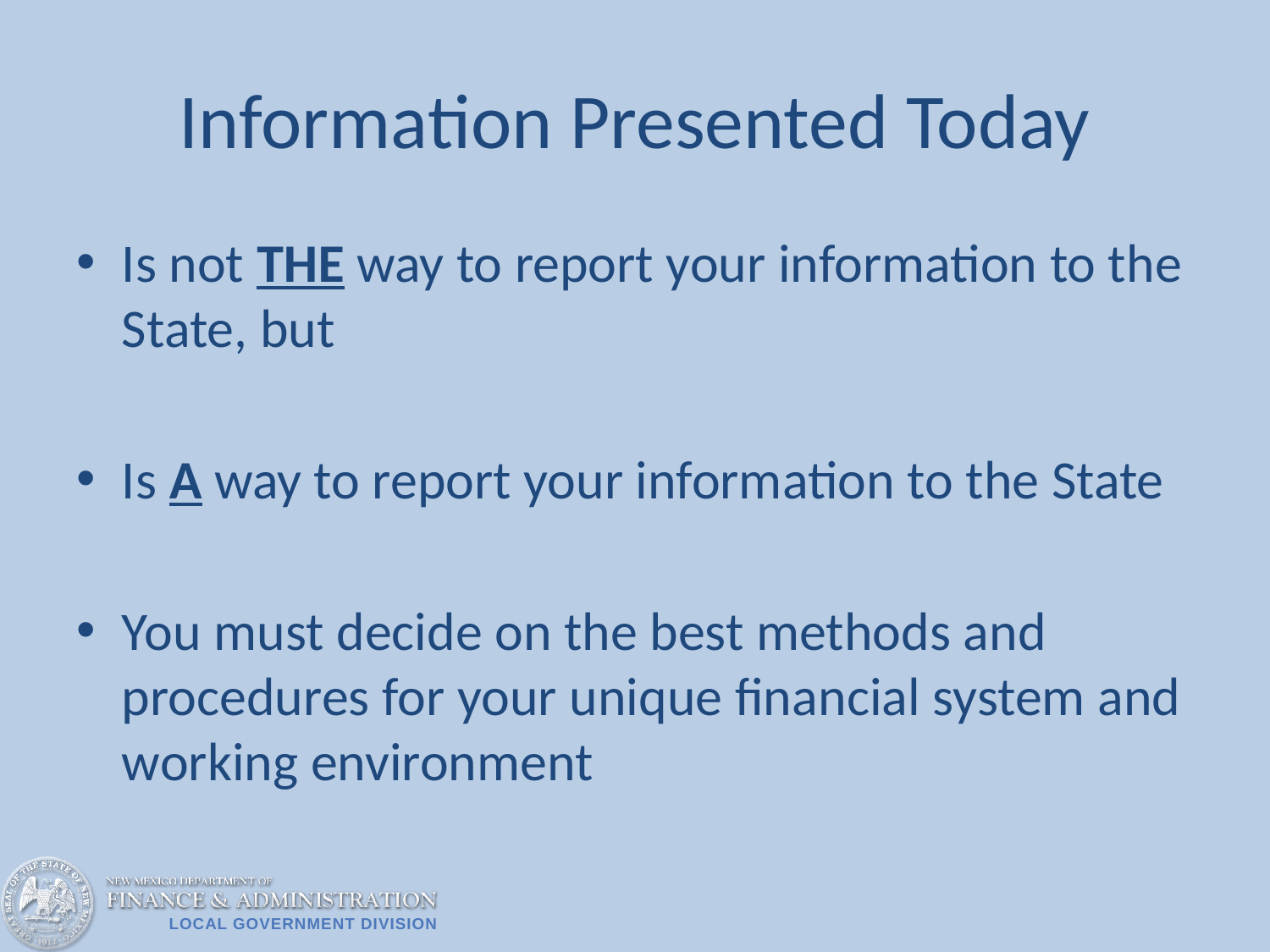

# Information Presented Today
Is not THE way to report your information to the State, but

Is A way to report your information to the State

You must decide on the best methods and procedures for your unique financial system and working environment